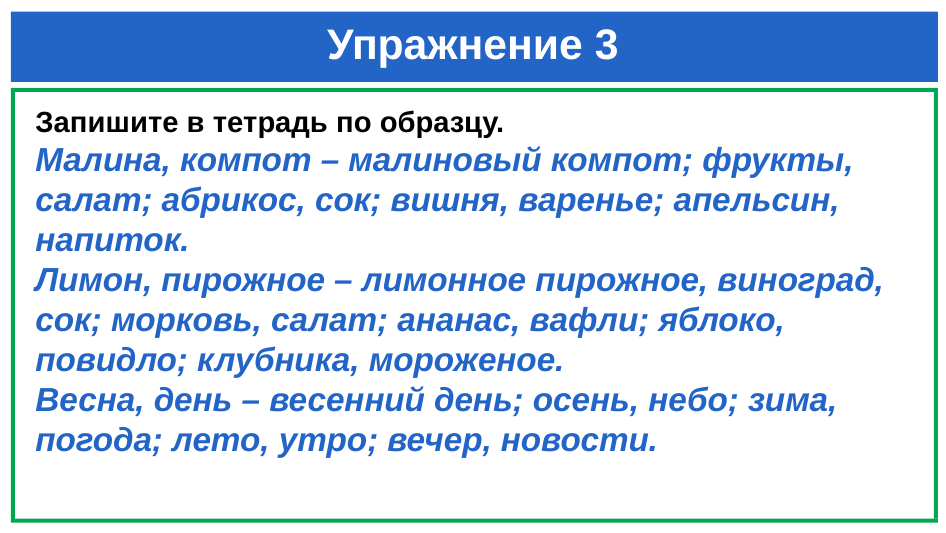

# Упражнение 3
Запишите в тетрадь по образцу.
Малина, компот – малиновый компот; фрукты, салат; абрикос, сок; вишня, варенье; апельсин, напиток.
Лимон, пирожное – лимонное пирожное, виноград, сок; морковь, салат; ананас, вафли; яблоко, повидло; клубника, мороженое.
Весна, день – весенний день; осень, небо; зима, погода; лето, утро; вечер, новости.